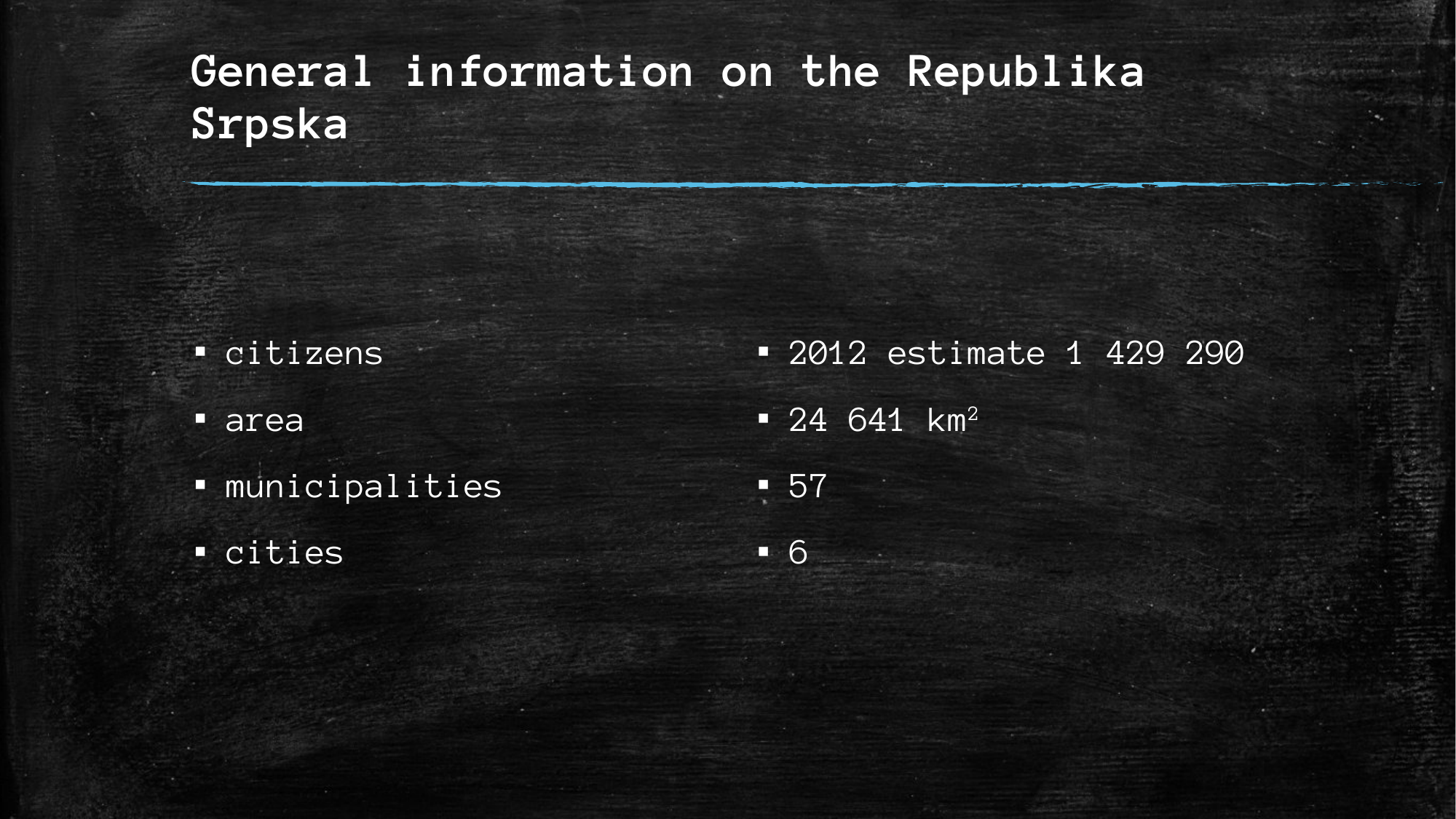

# General information on the Republika Srpska
citizens
area
municipalities
cities
2012 estimate 1 429 290
24 641 km2
57
6